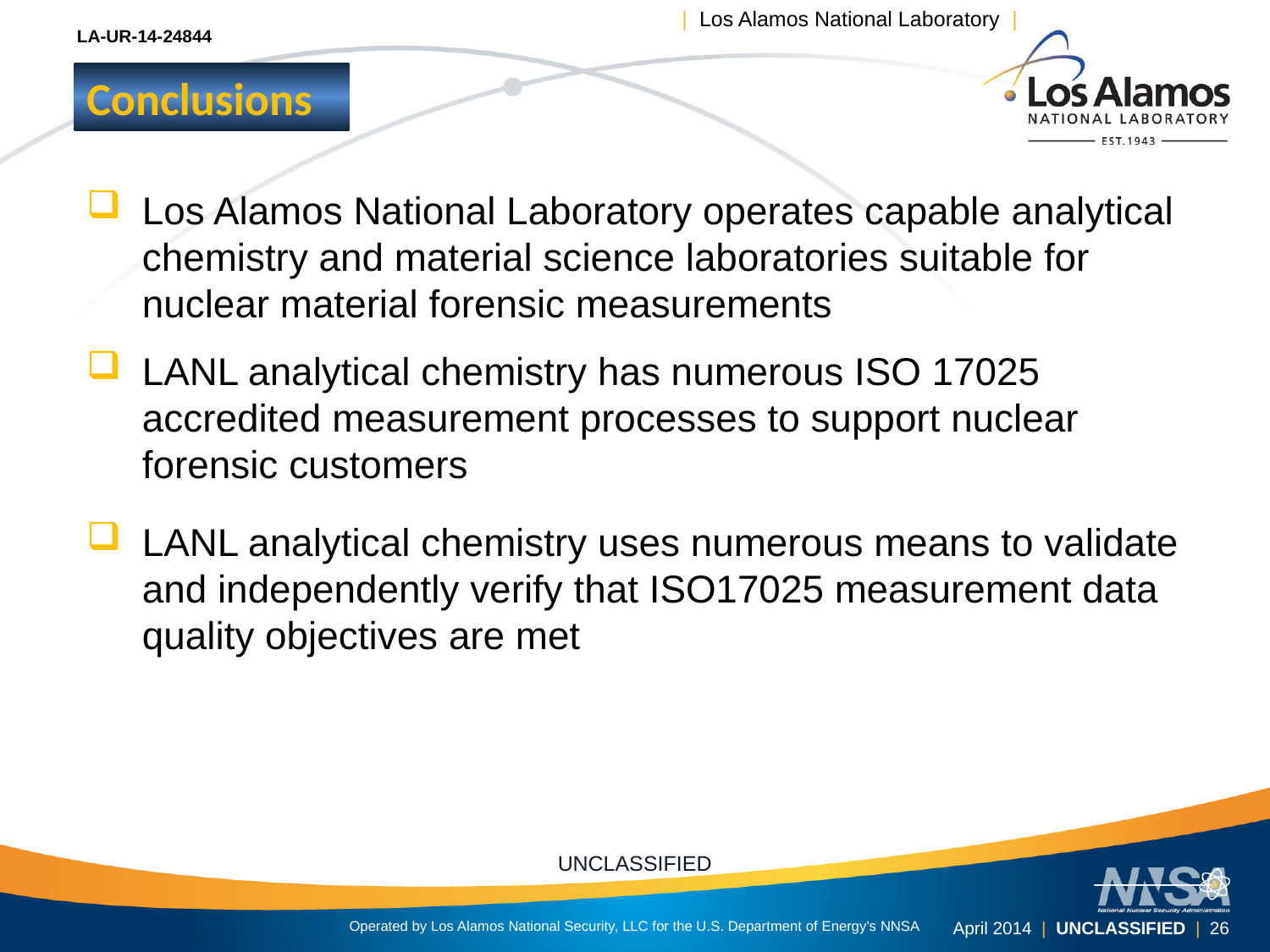

LA-UR-14-24844
Conclusions
Los Alamos National Laboratory operates capable analytical chemistry and material science laboratories suitable for nuclear material forensic measurements
LANL analytical chemistry has numerous ISO 17025 accredited measurement processes to support nuclear forensic customers
LANL analytical chemistry uses numerous means to validate and independently verify that ISO17025 measurement data quality objectives are met